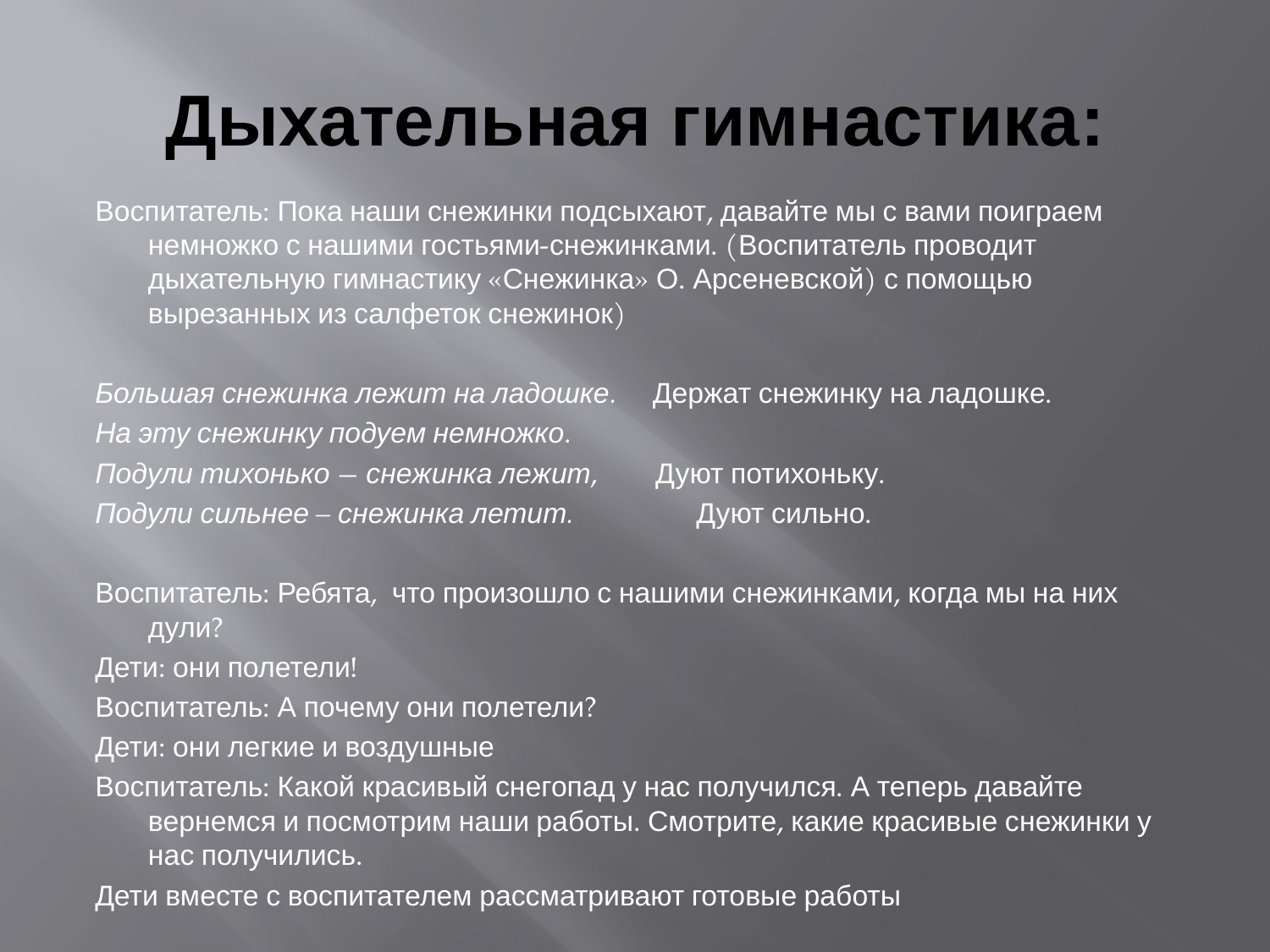

# Дыхательная гимнастика:
Воспитатель: Пока наши снежинки подсыхают, давайте мы с вами поиграем немножко с нашими гостьями-снежинками. (Воспитатель проводит дыхательную гимнастику «Снежинка» О. Арсеневской) с помощью вырезанных из салфеток снежинок)

Большая снежинка лежит на ладошке.     Держат снежинку на ладошке.
На эту снежинку подуем немножко.
Подули тихонько − снежинка лежит,        Дуют потихоньку.
Подули сильнее – снежинка летит.                 Дуют сильно.

Воспитатель: Ребята,  что произошло с нашими снежинками, когда мы на них дули?
Дети: они полетели!
Воспитатель: А почему они полетели?
Дети: они легкие и воздушные
Воспитатель: Какой красивый снегопад у нас получился. А теперь давайте вернемся и посмотрим наши работы. Смотрите, какие красивые снежинки у нас получились.
Дети вместе с воспитателем рассматривают готовые работы